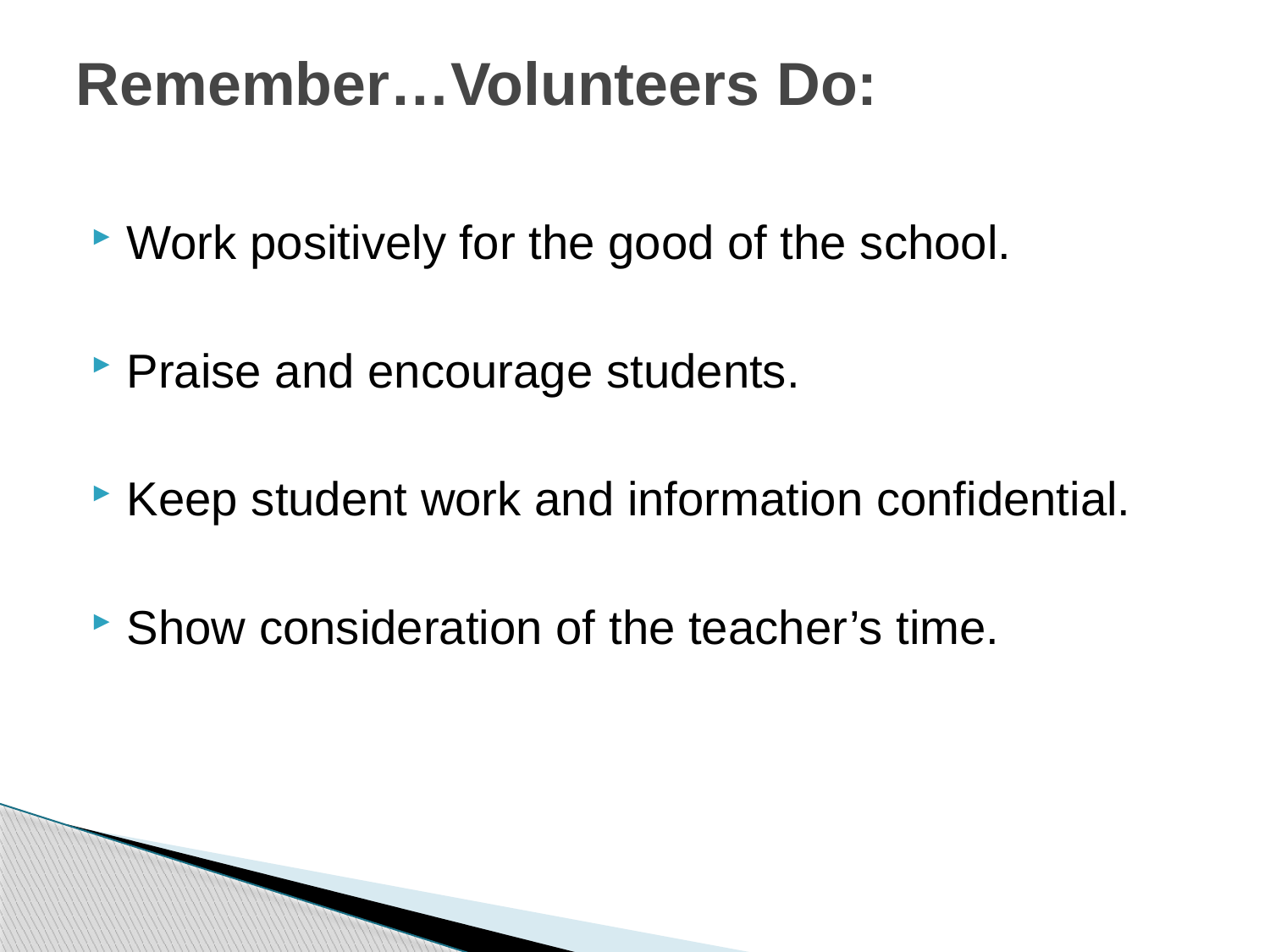

# Remember…Volunteers Do:
Work positively for the good of the school.

Praise and encourage students.

Keep student work and information confidential.

Show consideration of the teacher’s time.